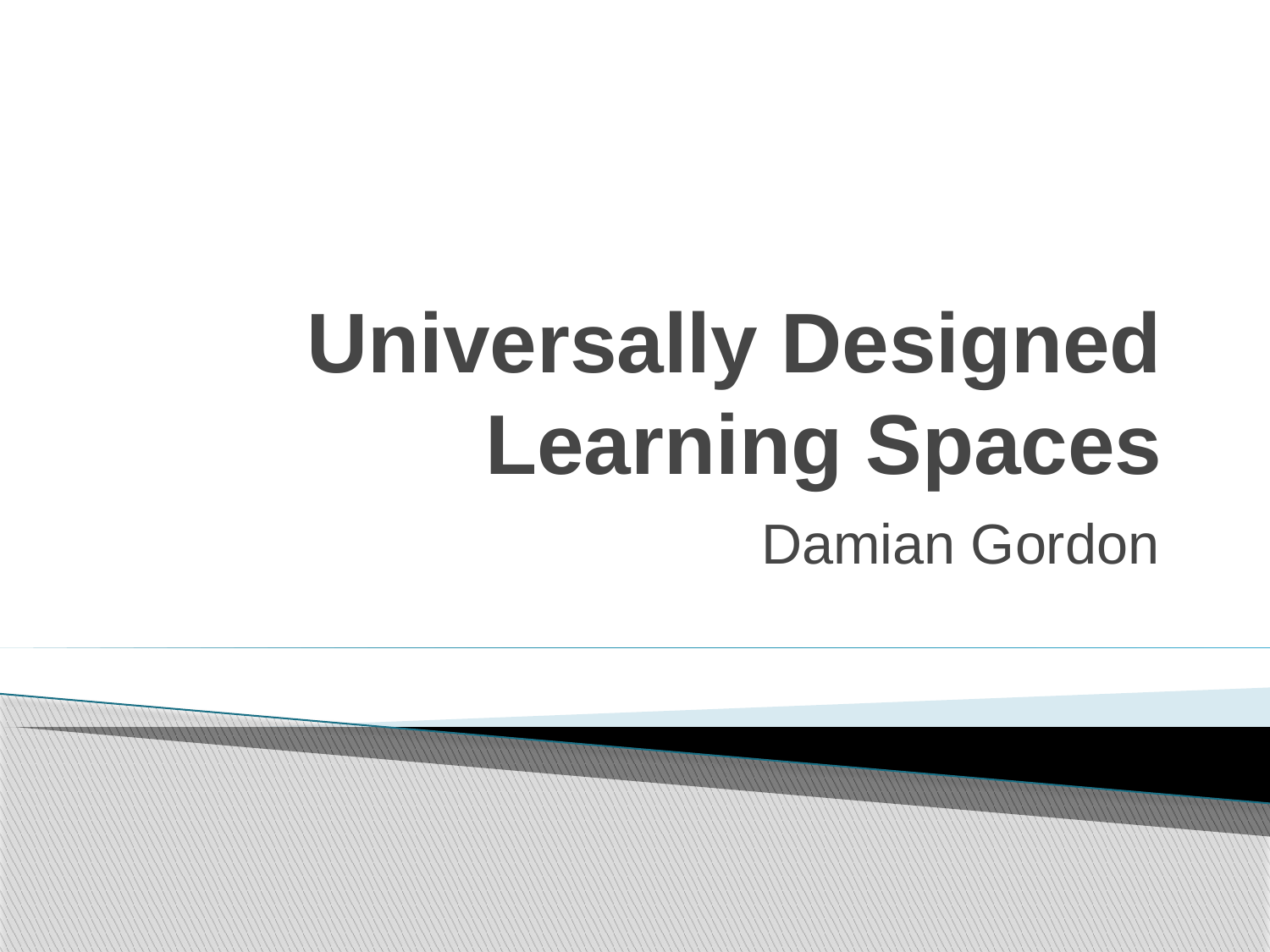

# Universally Designed Learning Spaces
Damian Gordon